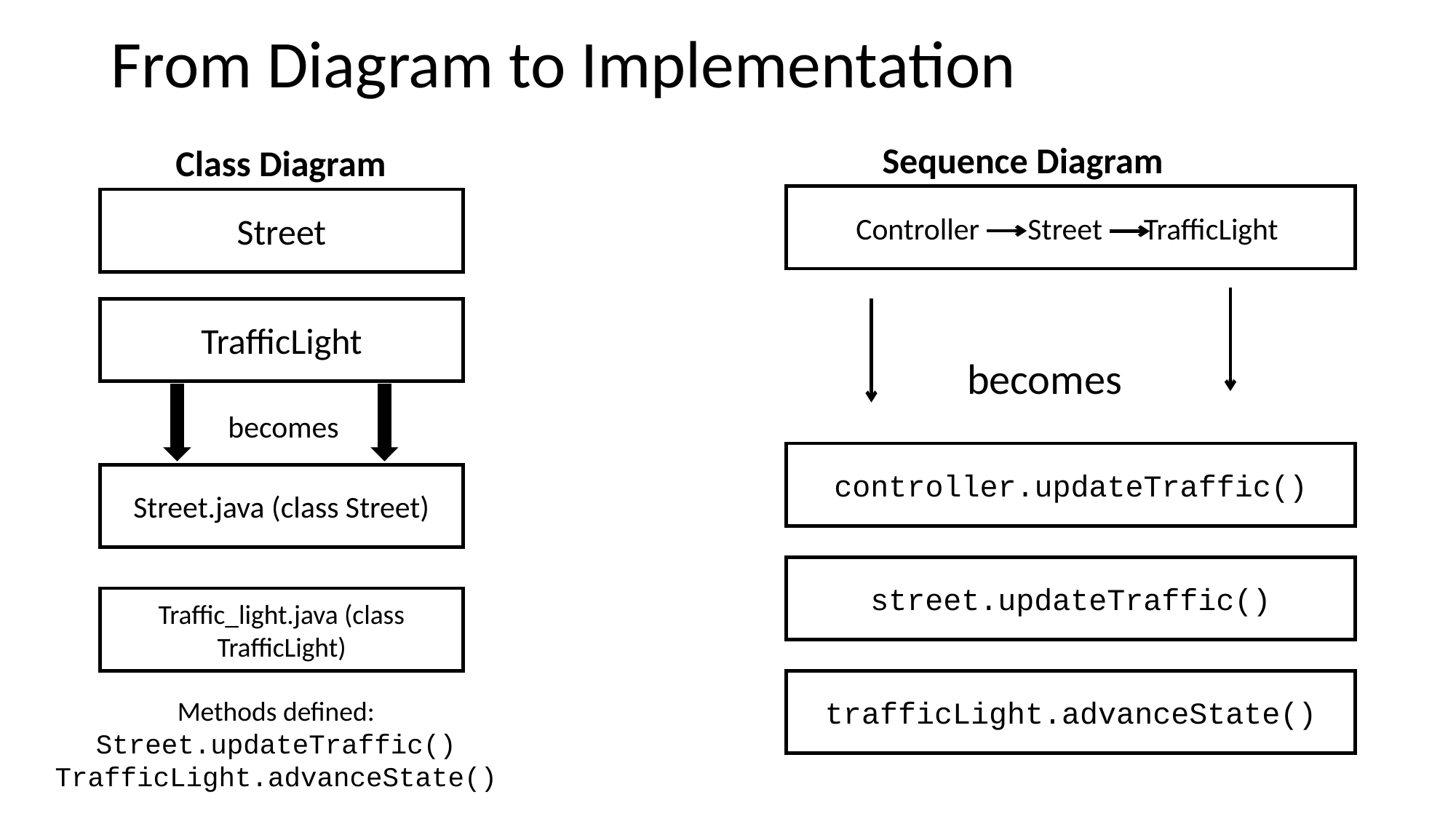

# From Diagram to Implementation
Sequence Diagram
Class Diagram
Controller       Street      TrafficLight
Street
TrafficLight
becomes
becomes

controller.updateTraffic()
Street.java (class Street)
street.updateTraffic()
Traffic_light.java (class TrafficLight)
trafficLight.advanceState()
Methods defined:
Street.updateTraffic()
TrafficLight.advanceState()